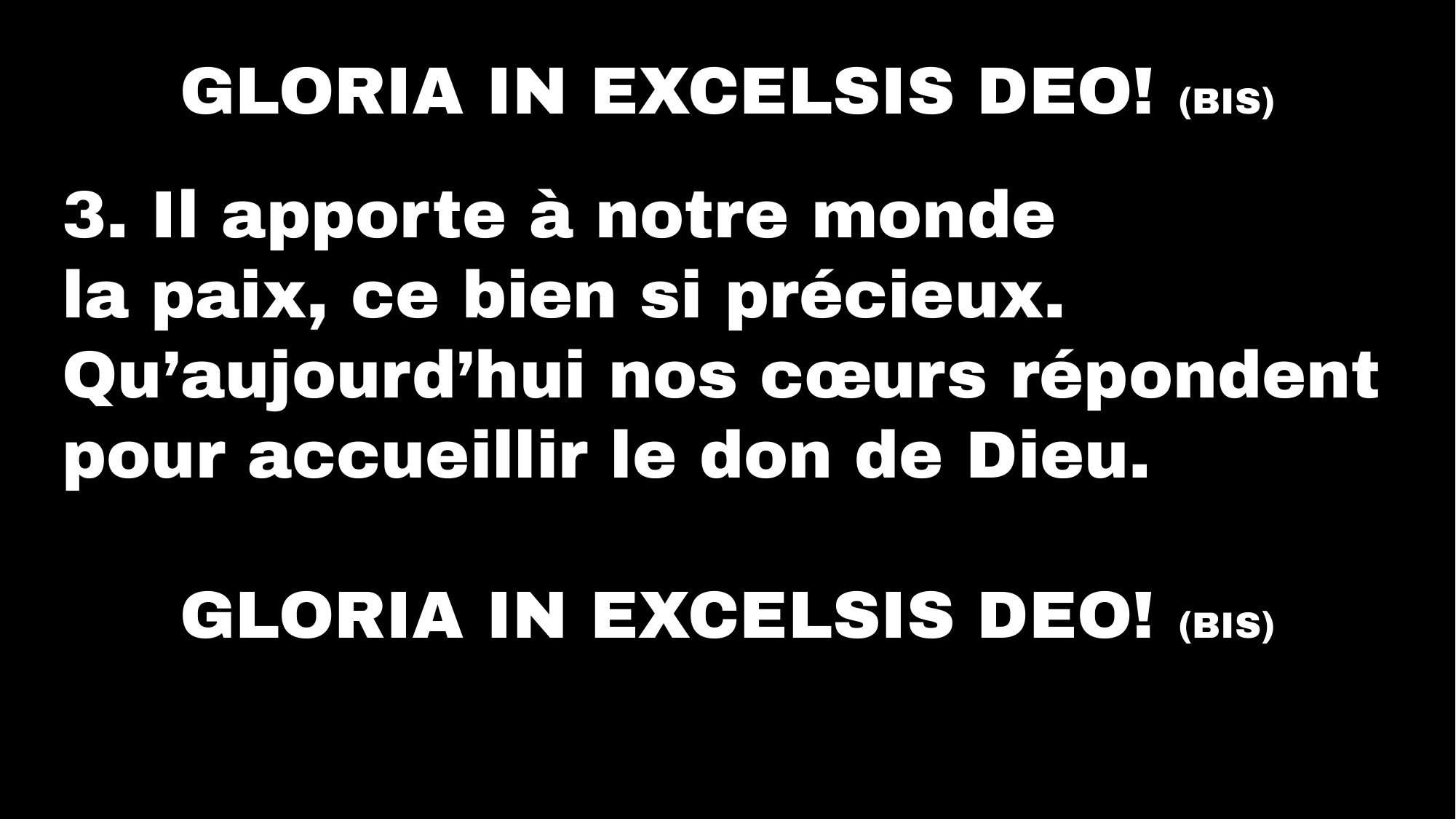

GLORIA IN EXCELSIS DEO! (BIS)

3. Il apporte à notre monde
la paix, ce bien si précieux.
Qu’aujourd’hui nos cœurs répondent
pour accueillir le don de Dieu.

GLORIA IN EXCELSIS DEO! (BIS)